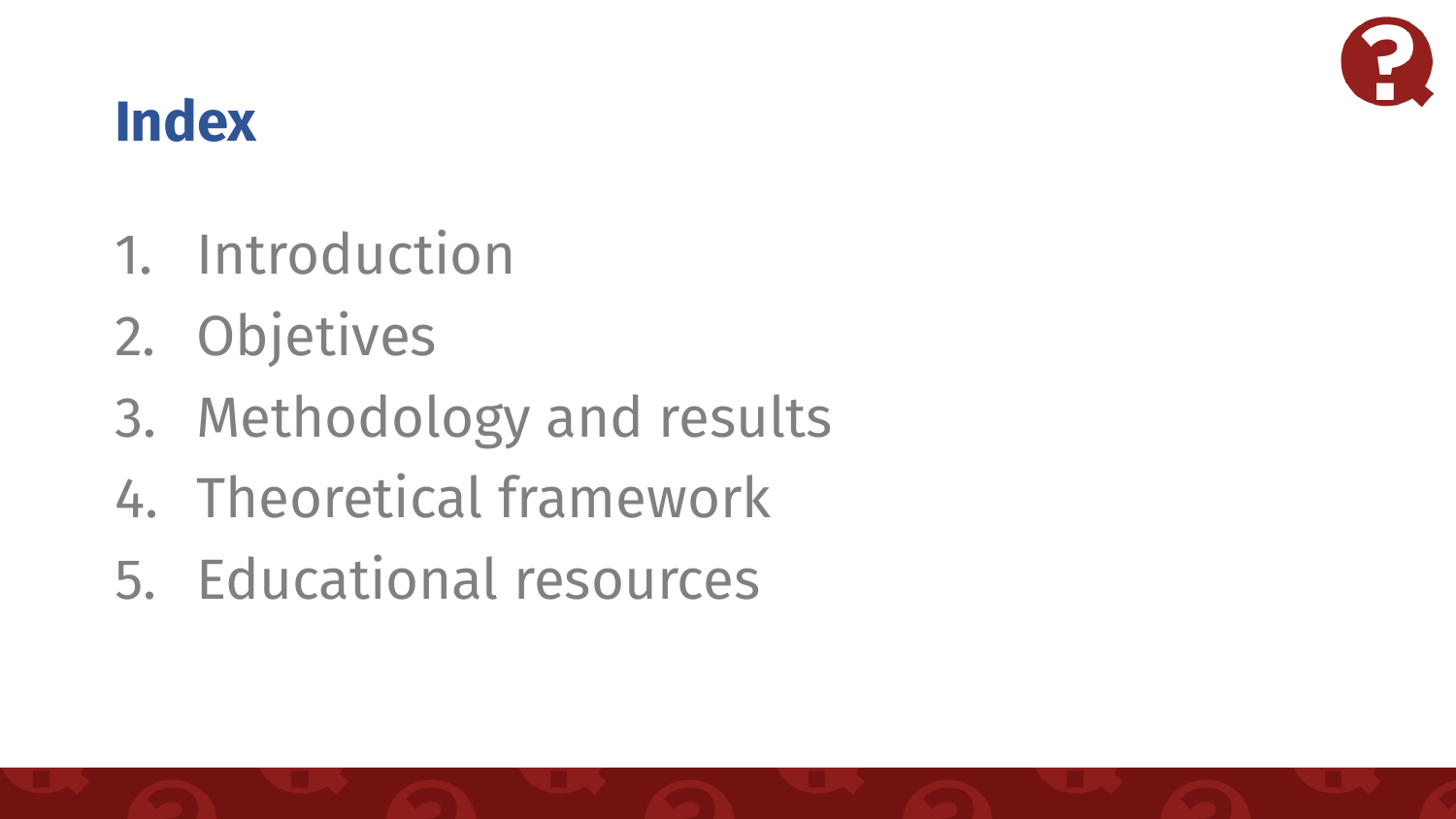

# Index
Introduction
Objetives
Methodology and results
Theoretical framework
Educational resources